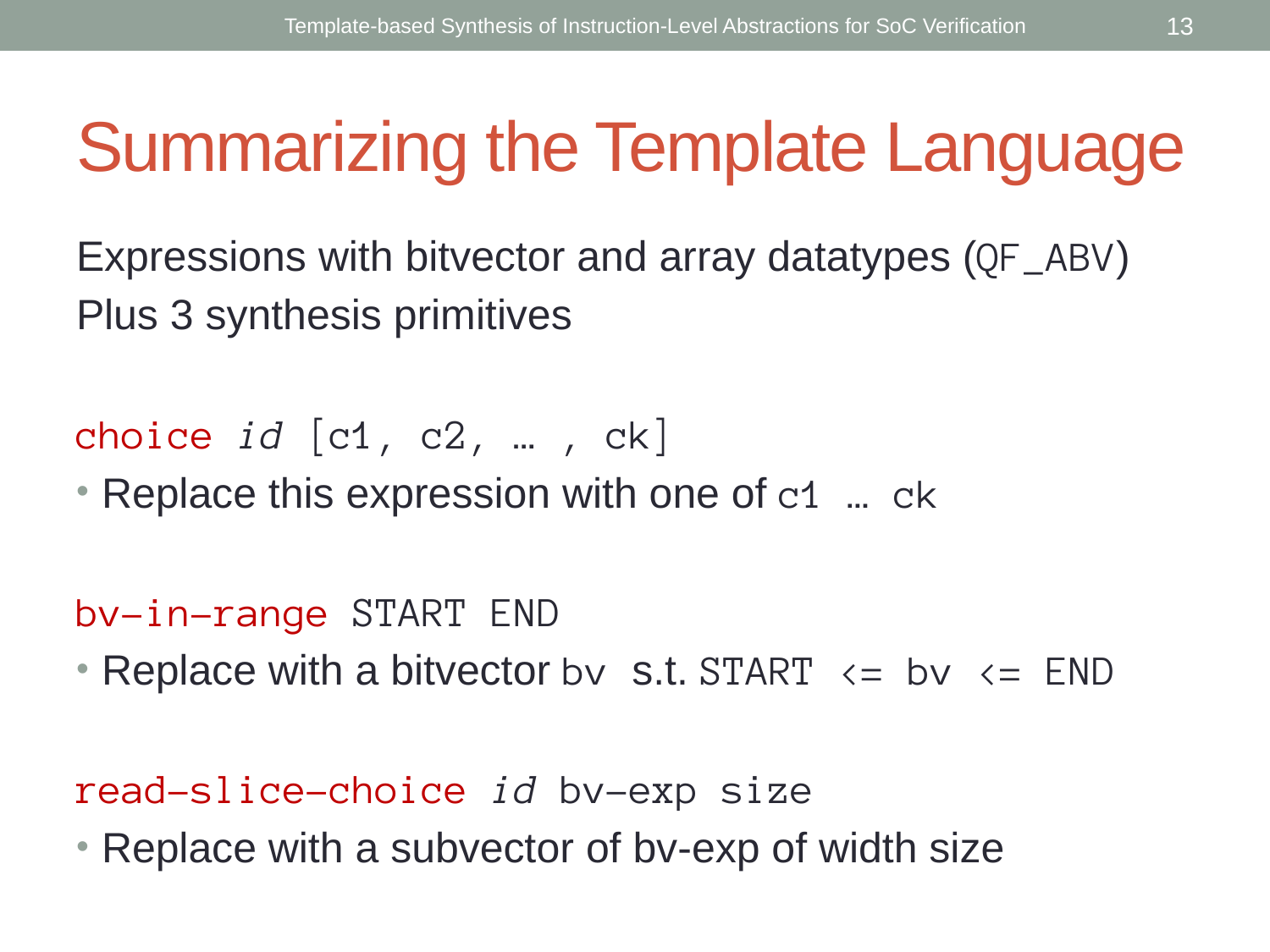

Template-based Synthesis of Instruction-Level Abstractions for SoC Verification
13
# Summarizing the Template Language
Expressions with bitvector and array datatypes (QF_ABV)
Plus 3 synthesis primitives

choice id [c1, c2, … , ck]
Replace this expression with one of c1 … ck

bv-in-range START END
Replace with a bitvector bv s.t. START <= bv <= END

read-slice-choice id bv-exp size
Replace with a subvector of bv-exp of width size